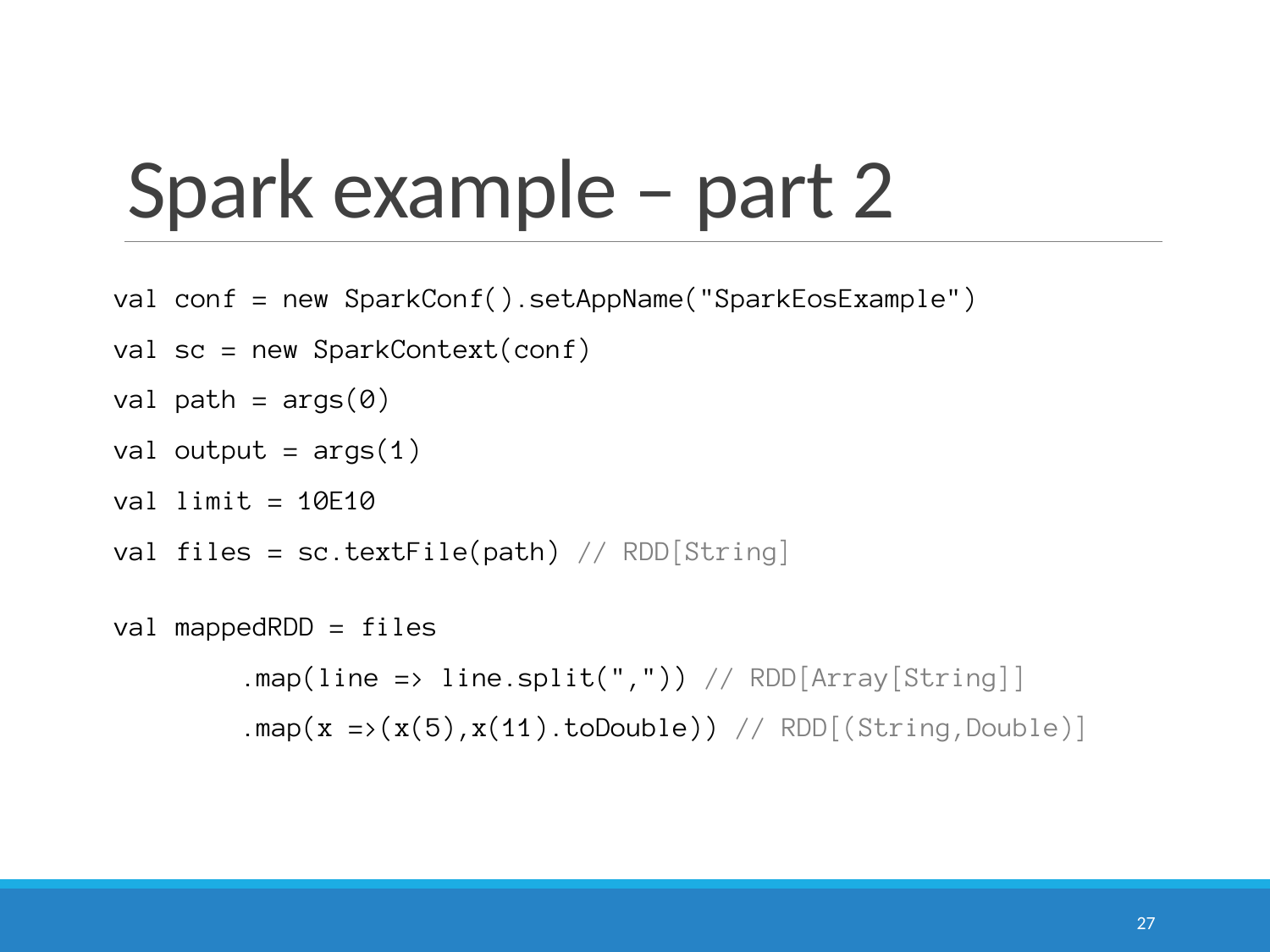

# Spark example – part 2
val conf = new SparkConf().setAppName("SparkEosExample")
val sc = new SparkContext(conf)
val path = args(0)
val output = args(1)
val limit = 10E10
val files = sc.textFile(path) // RDD[String]
val mappedRDD = files
	.map(line => line.split(",")) // RDD[Array[String]]
	.map(x =>(x(5),x(11).toDouble)) // RDD[(String,Double)]

27